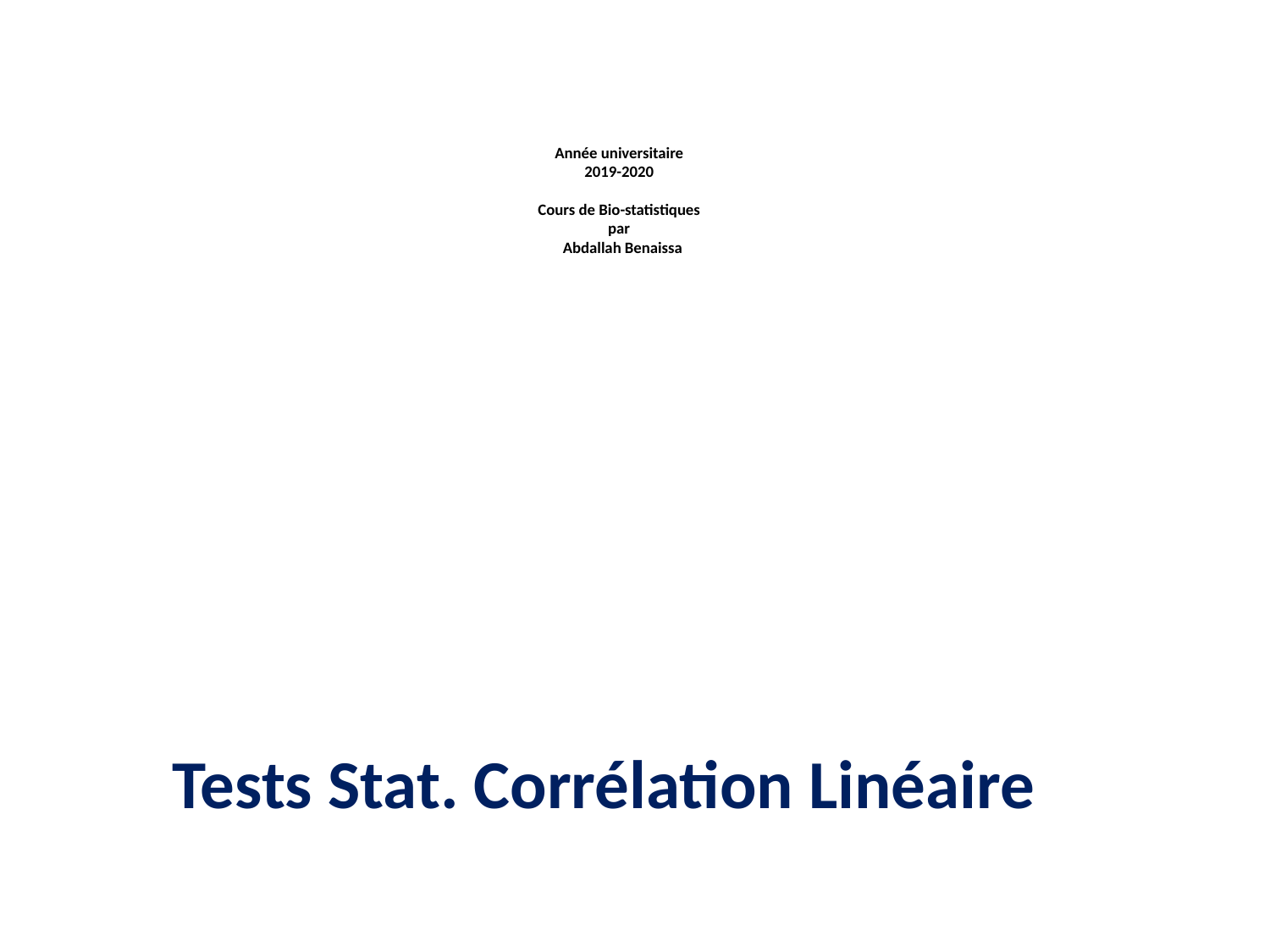

# Année universitaire 2019-2020 Cours de Bio-statistiques par Abdallah Benaissa
Tests Stat. Corrélation Linéaire